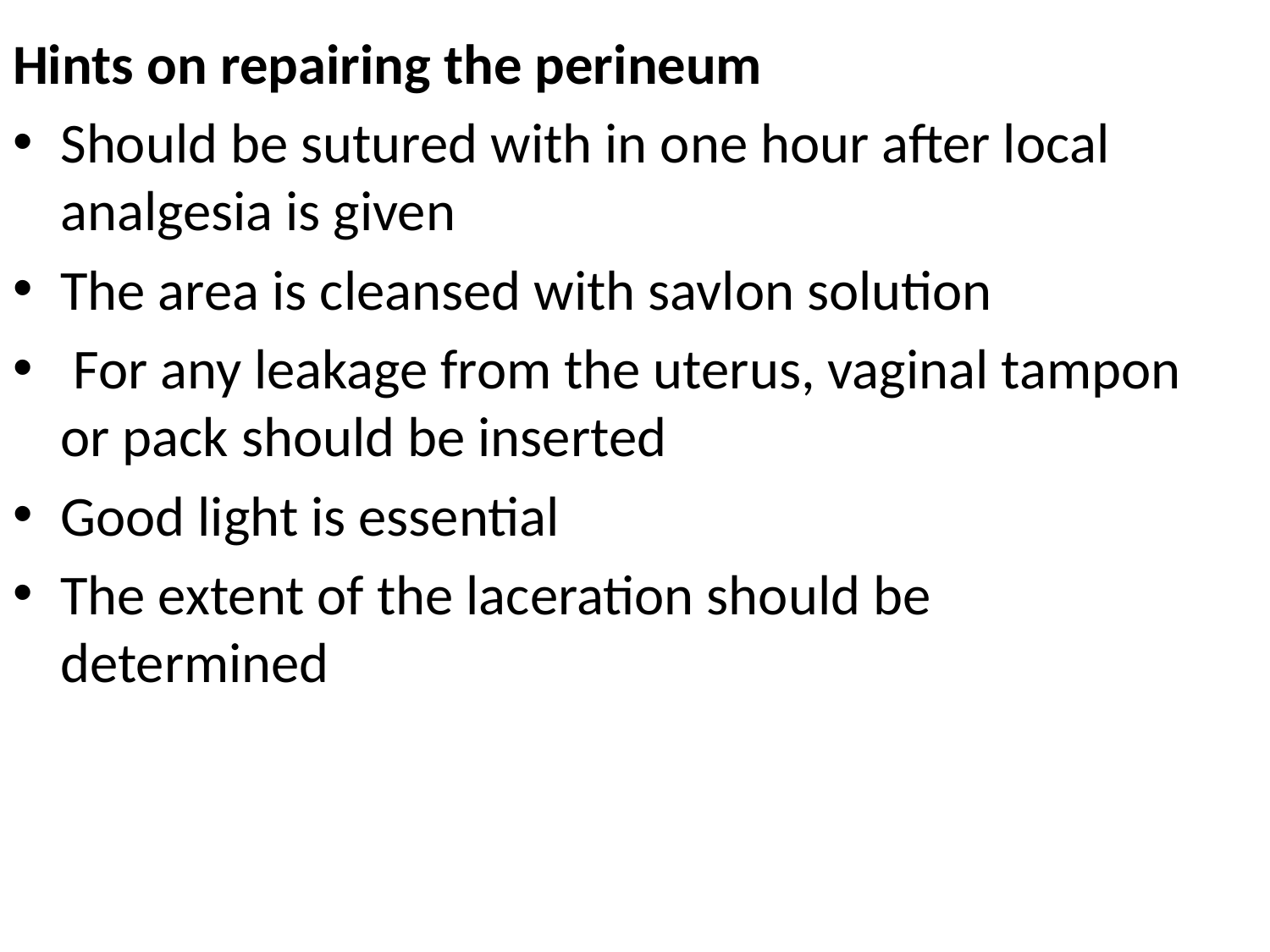

Hints on repairing the perineum
Should be sutured with in one hour after local analgesia is given
The area is cleansed with savlon solution
 For any leakage from the uterus, vaginal tampon or pack should be inserted
Good light is essential
The extent of the laceration should be determined